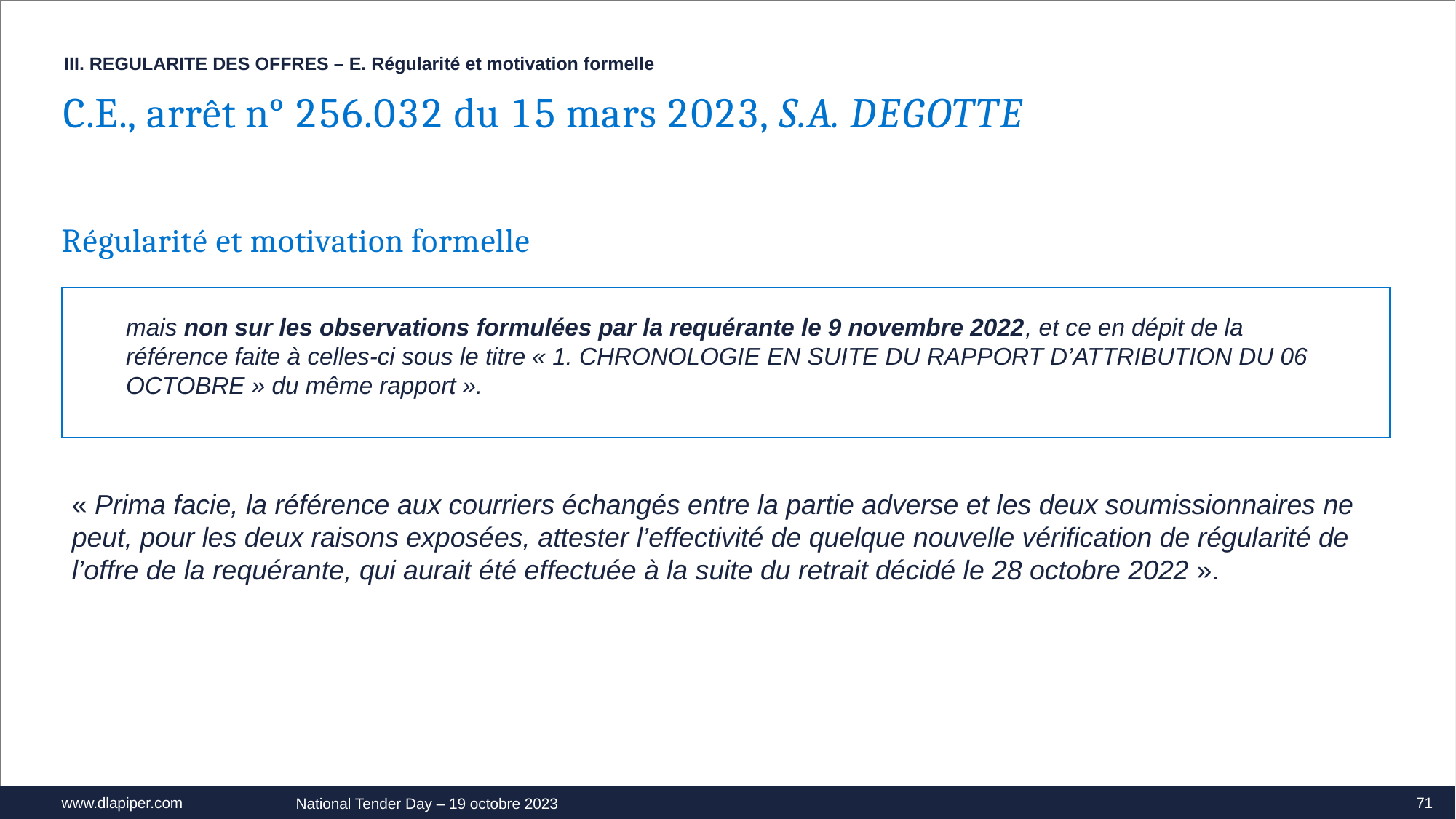

III. REGULARITE DES OFFRES – E. Régularité et motivation formelle
C.E., arrêt n° 256.032 du 15 mars 2023, S.A. DEGOTTE
Régularité et motivation formelle

mais non sur les observations formulées par la requérante le 9 novembre 2022, et ce en dépit de la référence faite à celles-ci sous le titre « 1. CHRONOLOGIE EN SUITE DU RAPPORT D’ATTRIBUTION DU 06 OCTOBRE » du même rapport ».

« Prima facie, la référence aux courriers échangés entre la partie adverse et les deux soumissionnaires ne peut, pour les deux raisons exposées, attester l’effectivité de quelque nouvelle vérification de régularité de l’offre de la requérante, qui aurait été effectuée à la suite du retrait décidé le 28 octobre 2022 ».

71
National Tender Day – 19 octobre 2023